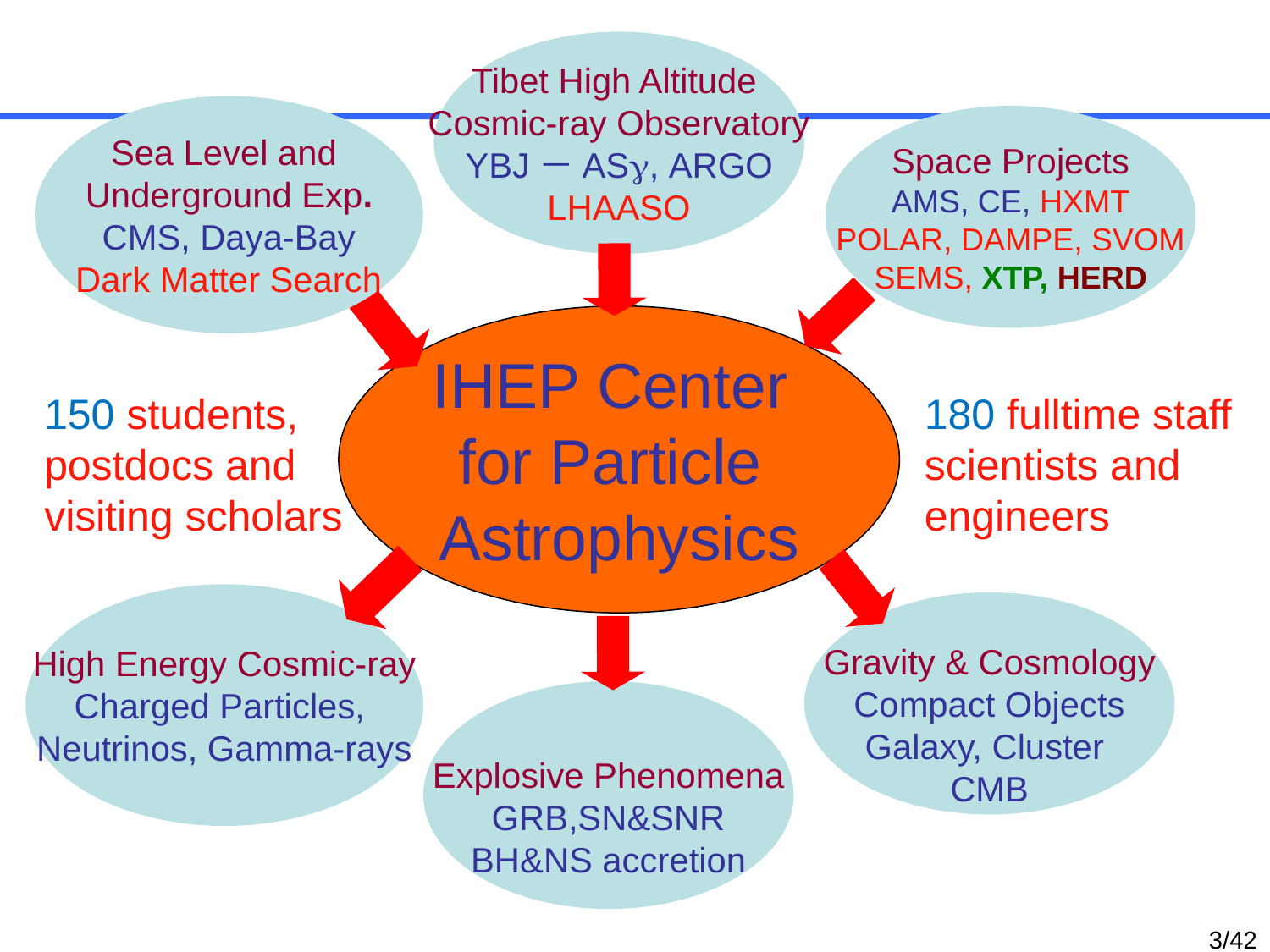

Tibet High Altitude
Cosmic-ray Observatory
YBJ－ASγ, ARGO
LHAASO
Sea Level and
Underground Exp.
CMS, Daya-Bay
Dark Matter Search
Space Projects
AMS, CE, HXMT
POLAR, DAMPE, SVOM
SEMS, XTP, HERD

IHEP Center
for Particle
Astrophysics
150 students, postdocs and visiting scholars
180 fulltime staff scientists and engineers

High Energy Cosmic-ray
Charged Particles,
Neutrinos, Gamma-rays

Gravity & Cosmology
Compact Objects
Galaxy, Cluster
CMB

Explosive Phenomena
GRB,SN&SNR
BH&NS accretion
3/42